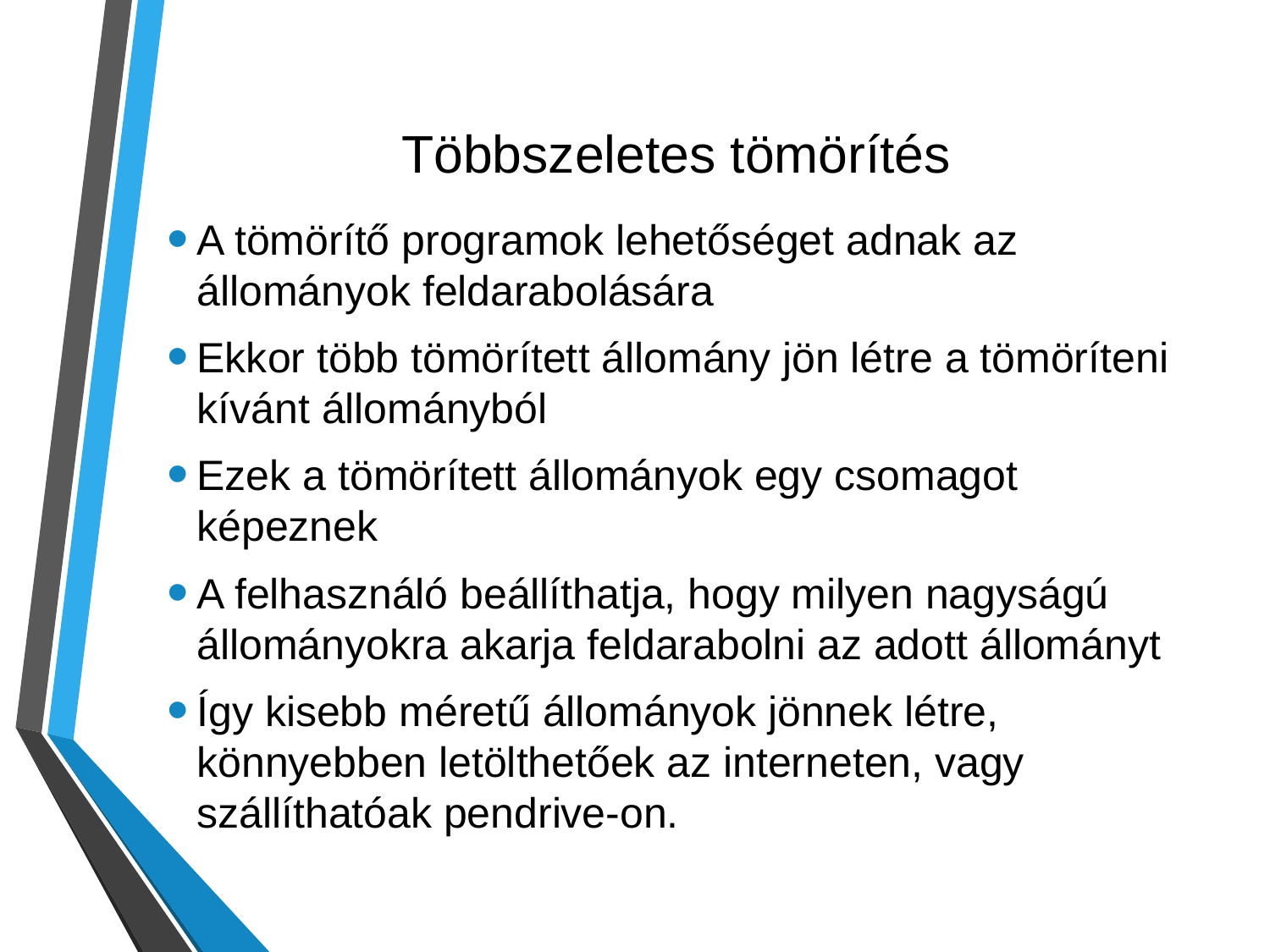

# Többszeletes tömörítés
A tömörítő programok lehetőséget adnak az állományok feldarabolására
Ekkor több tömörített állomány jön létre a tömöríteni kívánt állományból
Ezek a tömörített állományok egy csomagot képeznek
A felhasználó beállíthatja, hogy milyen nagyságú állományokra akarja feldarabolni az adott állományt
Így kisebb méretű állományok jönnek létre, könnyebben letölthetőek az interneten, vagy szállíthatóak pendrive-on.